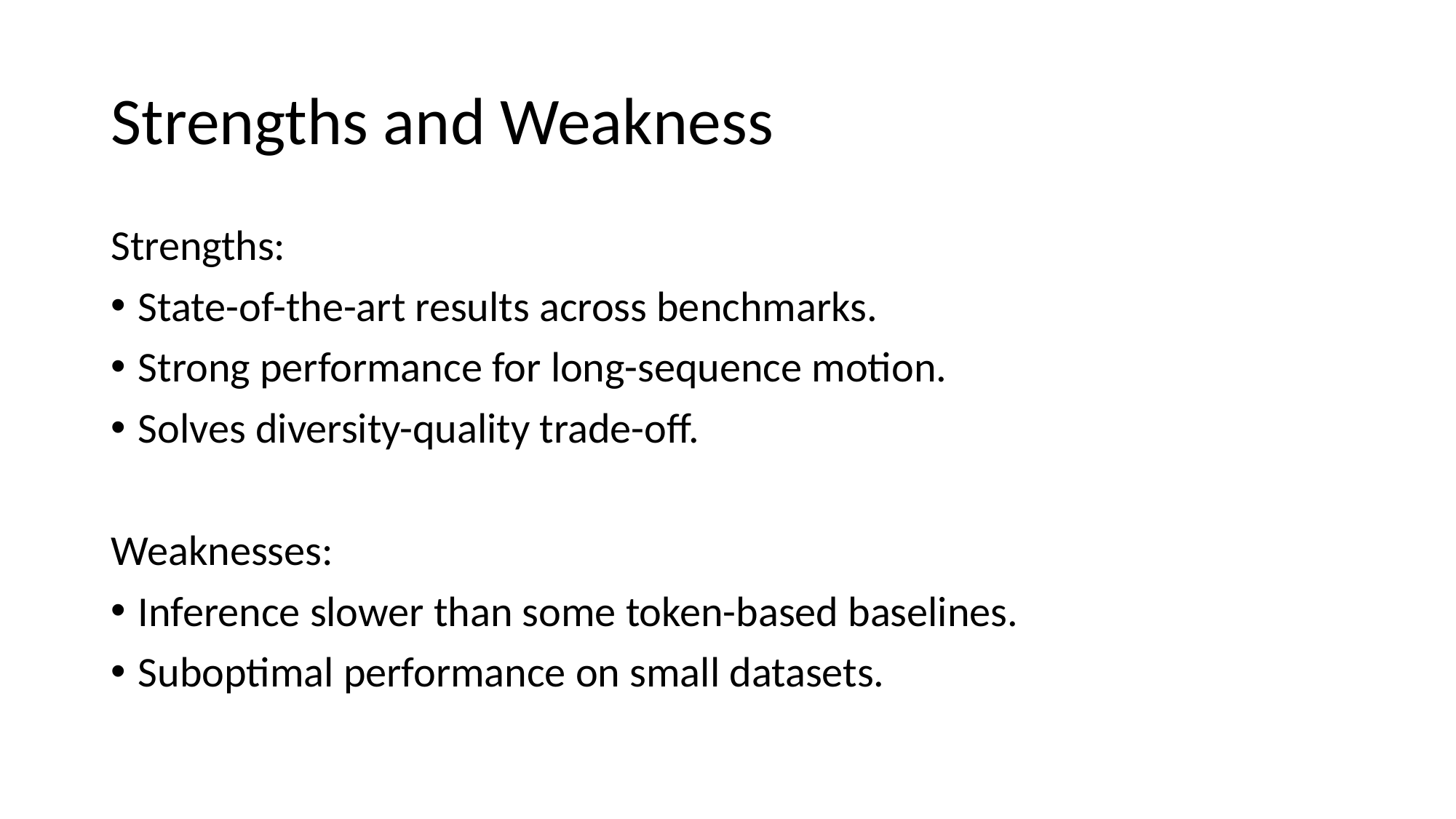

# Strengths and Weakness
Strengths:
State-of-the-art results across benchmarks.
Strong performance for long-sequence motion.
Solves diversity-quality trade-off.

Weaknesses:
Inference slower than some token-based baselines.
Suboptimal performance on small datasets.